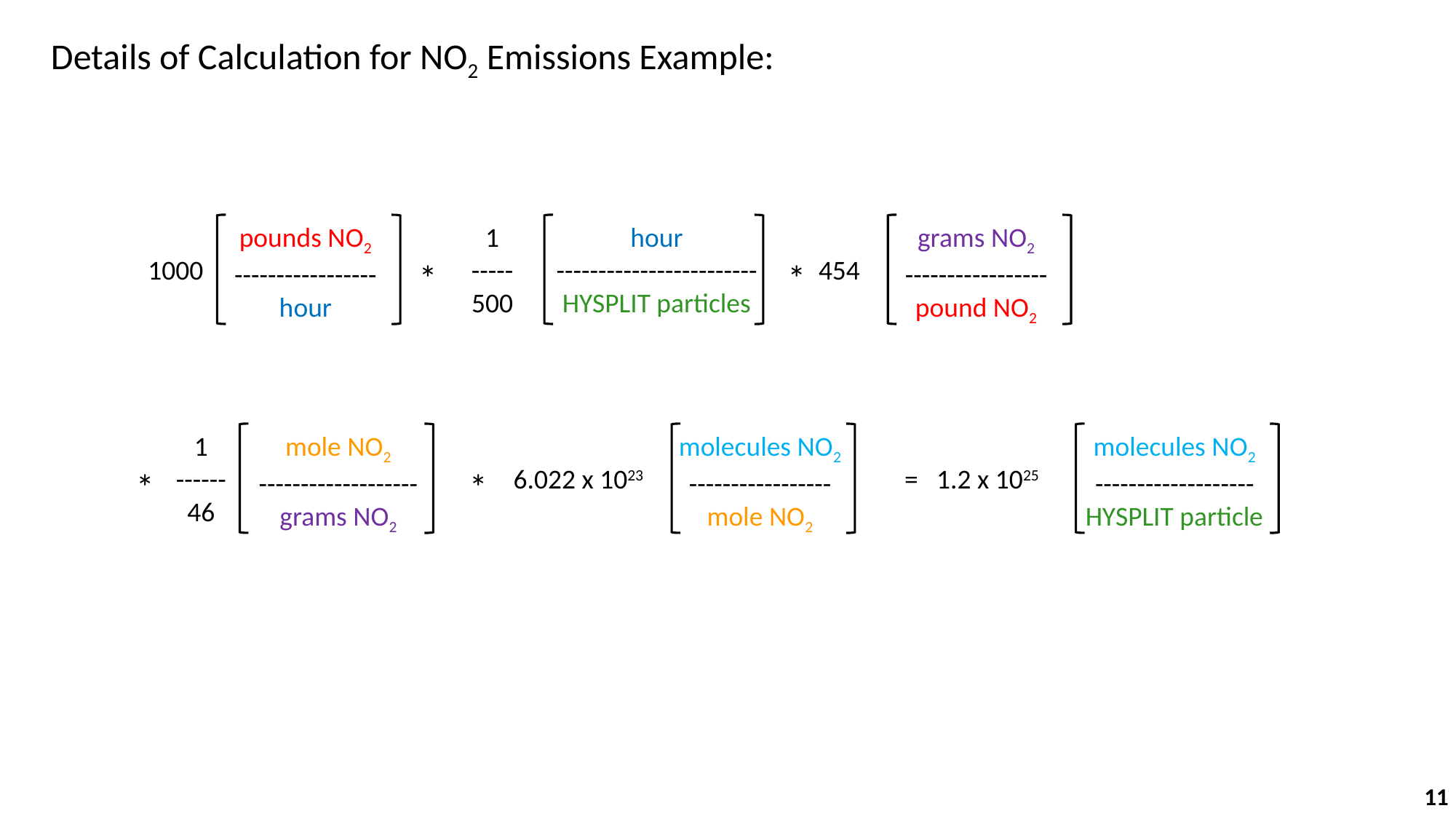

Details of Calculation for NO2 Emissions Example:
pounds NO2
-----------------
hour
1
-----
500
hour
------------------------
HYSPLIT particles
grams NO2
-----------------
pound NO2

1000
454
*
*
1
------
46
mole NO2
-------------------
grams NO2
molecules NO2
-----------------
mole NO2
molecules NO2
-------------------
HYSPLIT particle

6.022 x 1023
=   1.2 x 1025
*
*
11